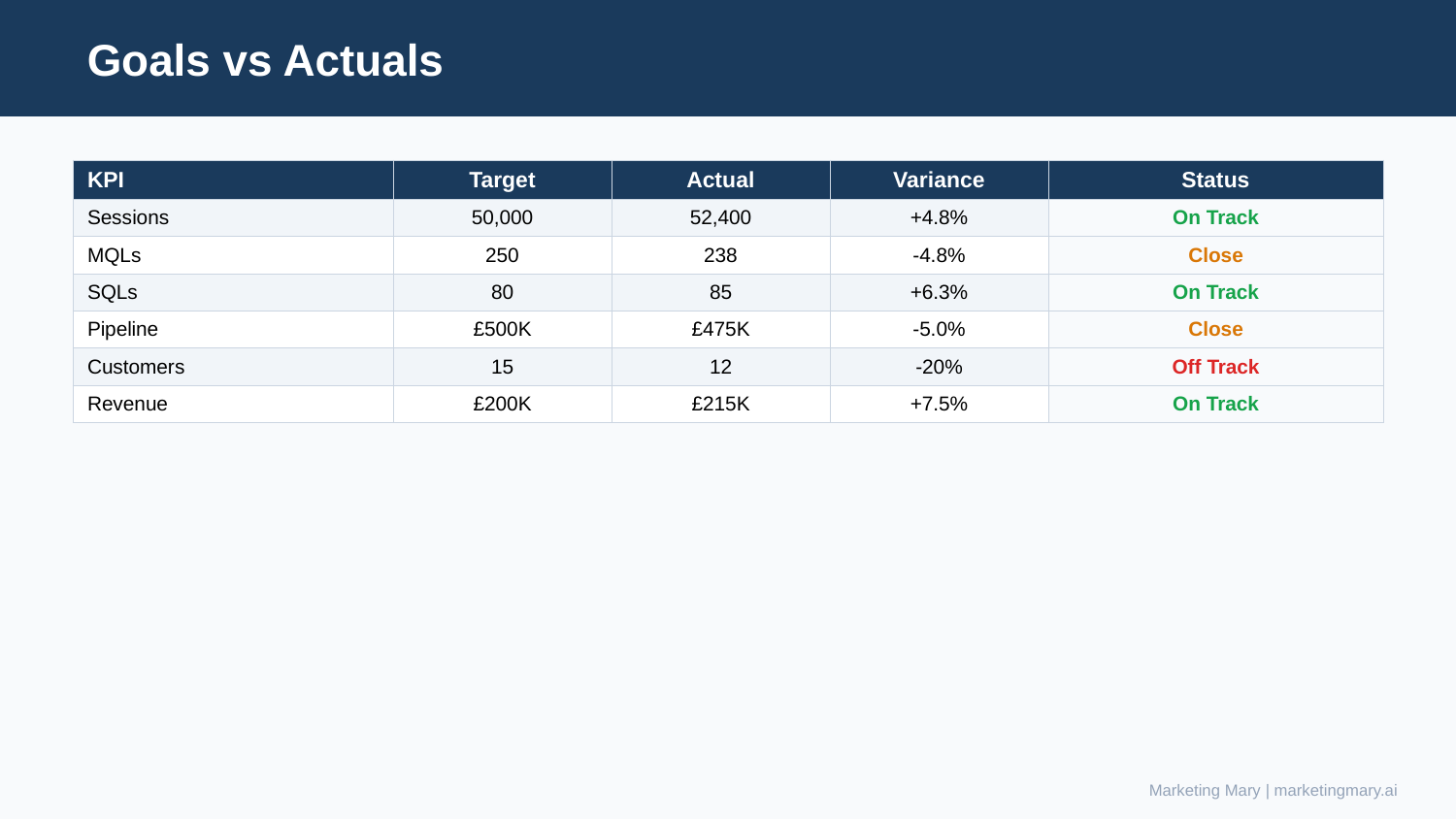

Goals vs Actuals
| KPI | Target | Actual | Variance | Status |
| --- | --- | --- | --- | --- |
| Sessions | 50,000 | 52,400 | +4.8% | On Track |
| MQLs | 250 | 238 | -4.8% | Close |
| SQLs | 80 | 85 | +6.3% | On Track |
| Pipeline | £500K | £475K | -5.0% | Close |
| Customers | 15 | 12 | -20% | Off Track |
| Revenue | £200K | £215K | +7.5% | On Track |
Marketing Mary | marketingmary.ai